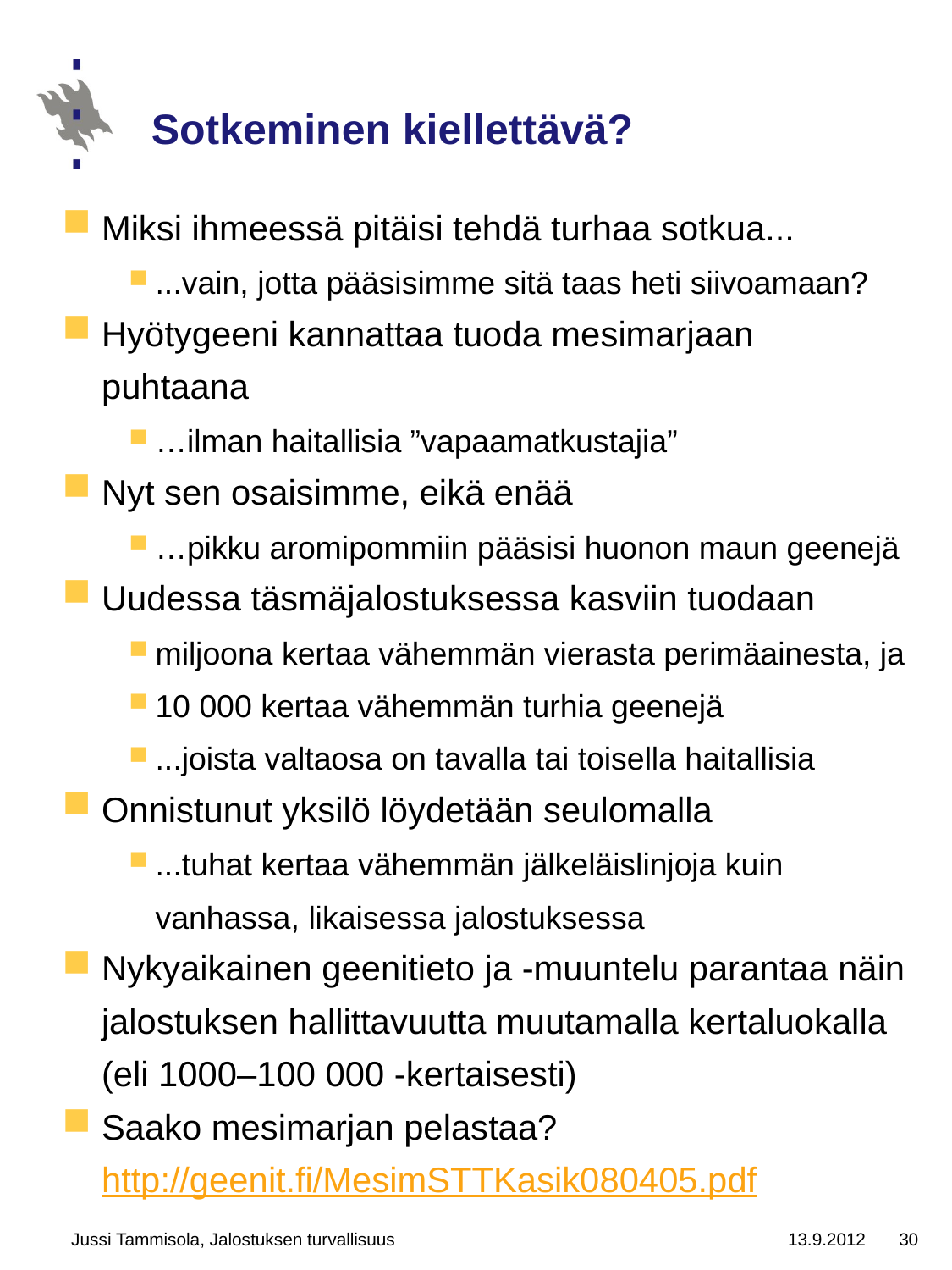

# Sotkeminen kiellettävä?
Miksi ihmeessä pitäisi tehdä turhaa sotkua...
...vain, jotta pääsisimme sitä taas heti siivoamaan?
Hyötygeeni kannattaa tuoda mesimarjaan puhtaana
…ilman haitallisia ”vapaamatkustajia”
Nyt sen osaisimme, eikä enää
…pikku aromipommiin pääsisi huonon maun geenejä
Uudessa täsmäjalostuksessa kasviin tuodaan
miljoona kertaa vähemmän vierasta perimäainesta, ja
10 000 kertaa vähemmän turhia geenejä
...joista valtaosa on tavalla tai toisella haitallisia
Onnistunut yksilö löydetään seulomalla
...tuhat kertaa vähemmän jälkeläislinjoja kuin vanhassa, likaisessa jalostuksessa
Nykyaikainen geenitieto ja -muuntelu parantaa näin jalostuksen hallittavuutta muutamalla kertaluokalla
(eli 1000–100 000 -kertaisesti)
Saako mesimarjan pelastaa? http://geenit.fi/MesimSTTKasik080405.pdf
Jussi Tammisola, Jalostuksen turvallisuus
13.9.2012
30